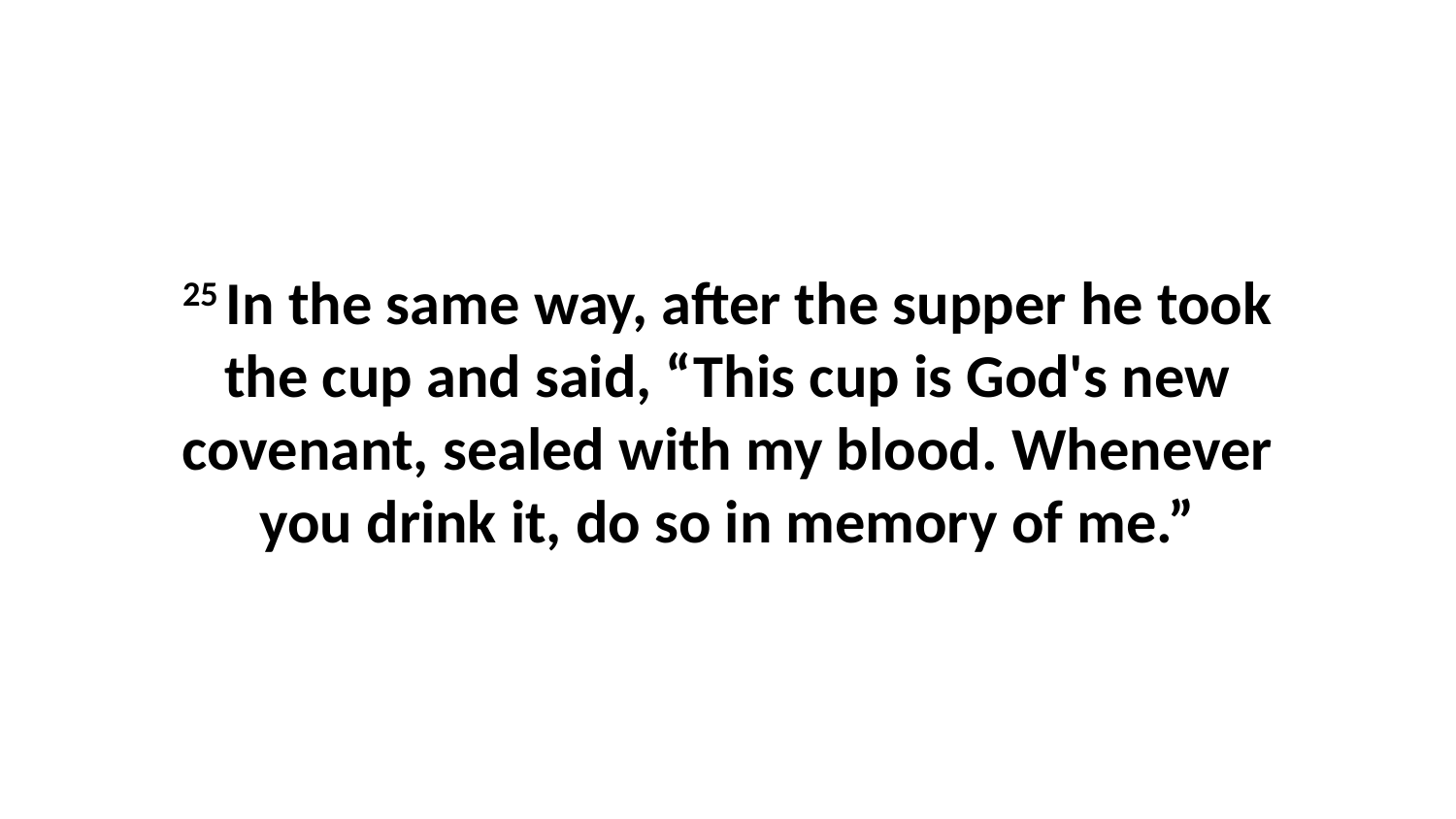

25 In the same way, after the supper he took the cup and said, “This cup is God's new covenant, sealed with my blood. Whenever you drink it, do so in memory of me.”